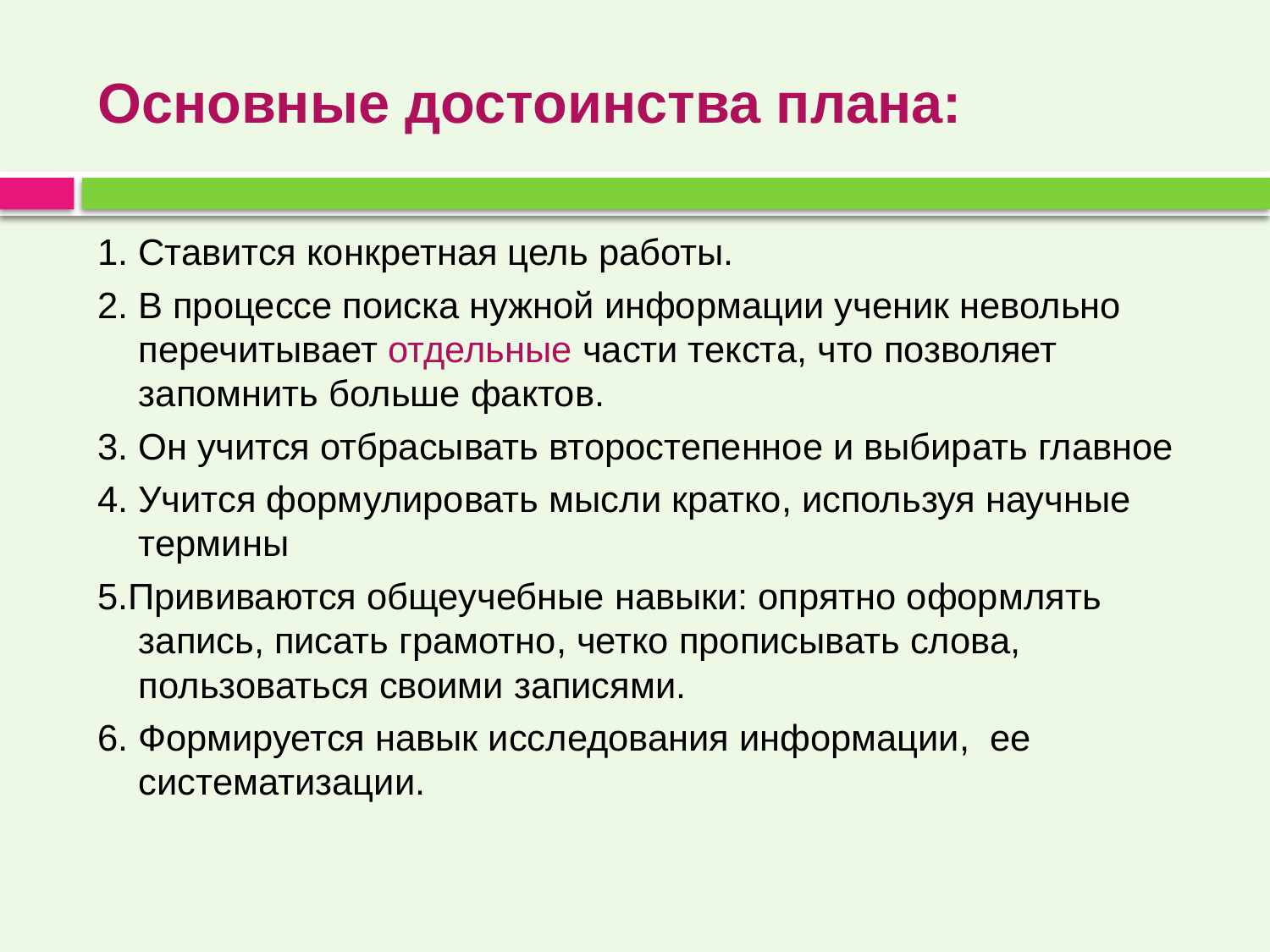

# Основные достоинства плана:
1. Ставится конкретная цель работы.
2. В процессе поиска нужной информации ученик невольно перечитывает отдельные части текста, что позволяет запомнить больше фактов.
3. Он учится отбрасывать второстепенное и выбирать главное
4. Учится формулировать мысли кратко, используя научные термины
5.Прививаются общеучебные навыки: опрятно оформлять запись, писать грамотно, четко прописывать слова, пользоваться своими записями.
6. Формируется навык исследования информации,  ее систематизации.